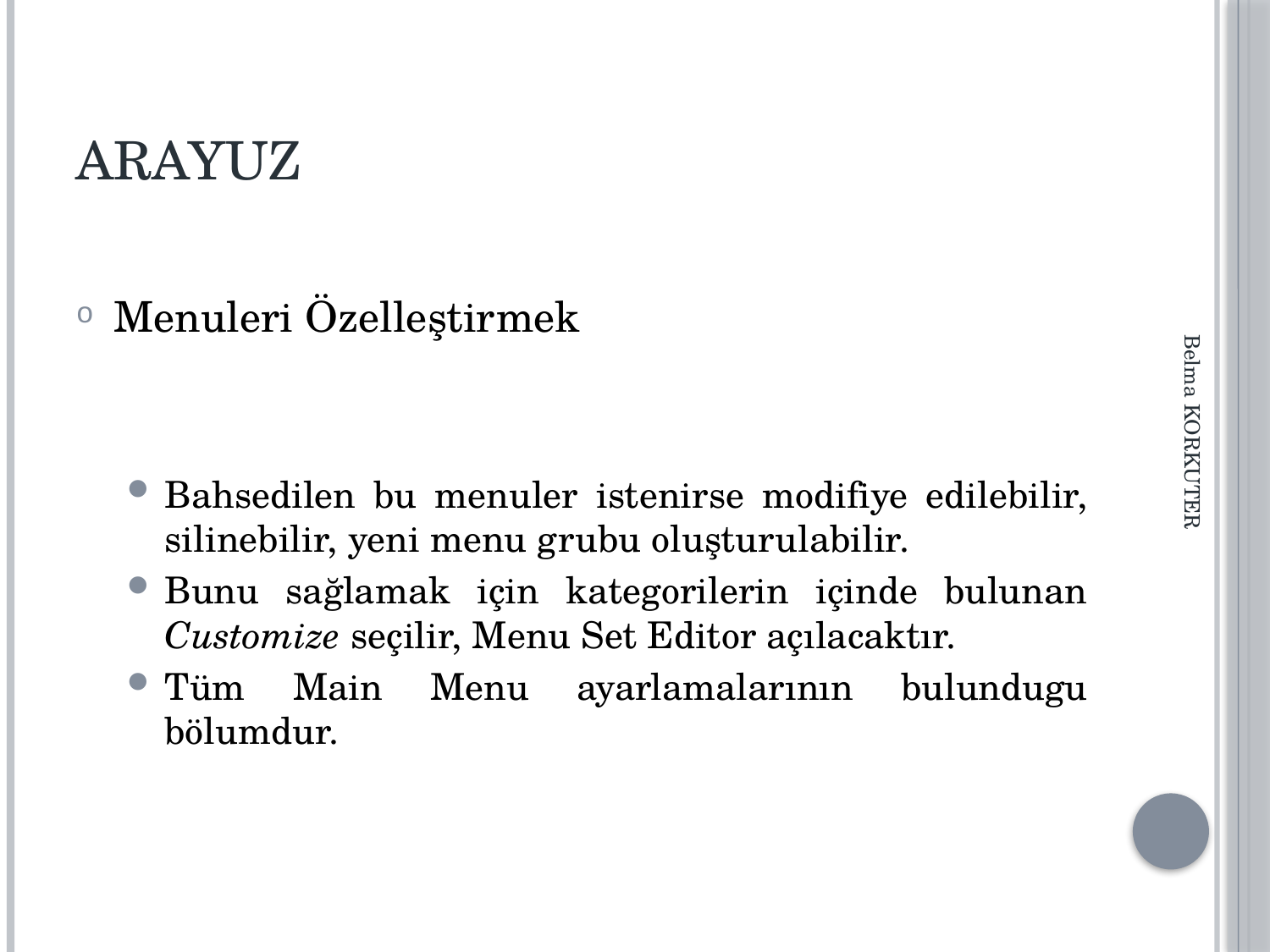

# ARAYUZ

Menuleri Özelleştirmek

Bahsedilen bu menuler istenirse modifiye edilebilir, silinebilir, yeni menu grubu oluşturulabilir.
Bunu sağlamak için kategorilerin içinde bulunan Customize seçilir, Menu Set Editor açılacaktır.
Tüm Main Menu ayarlamalarının bulundugu bölumdur.

Belma KORKUTER